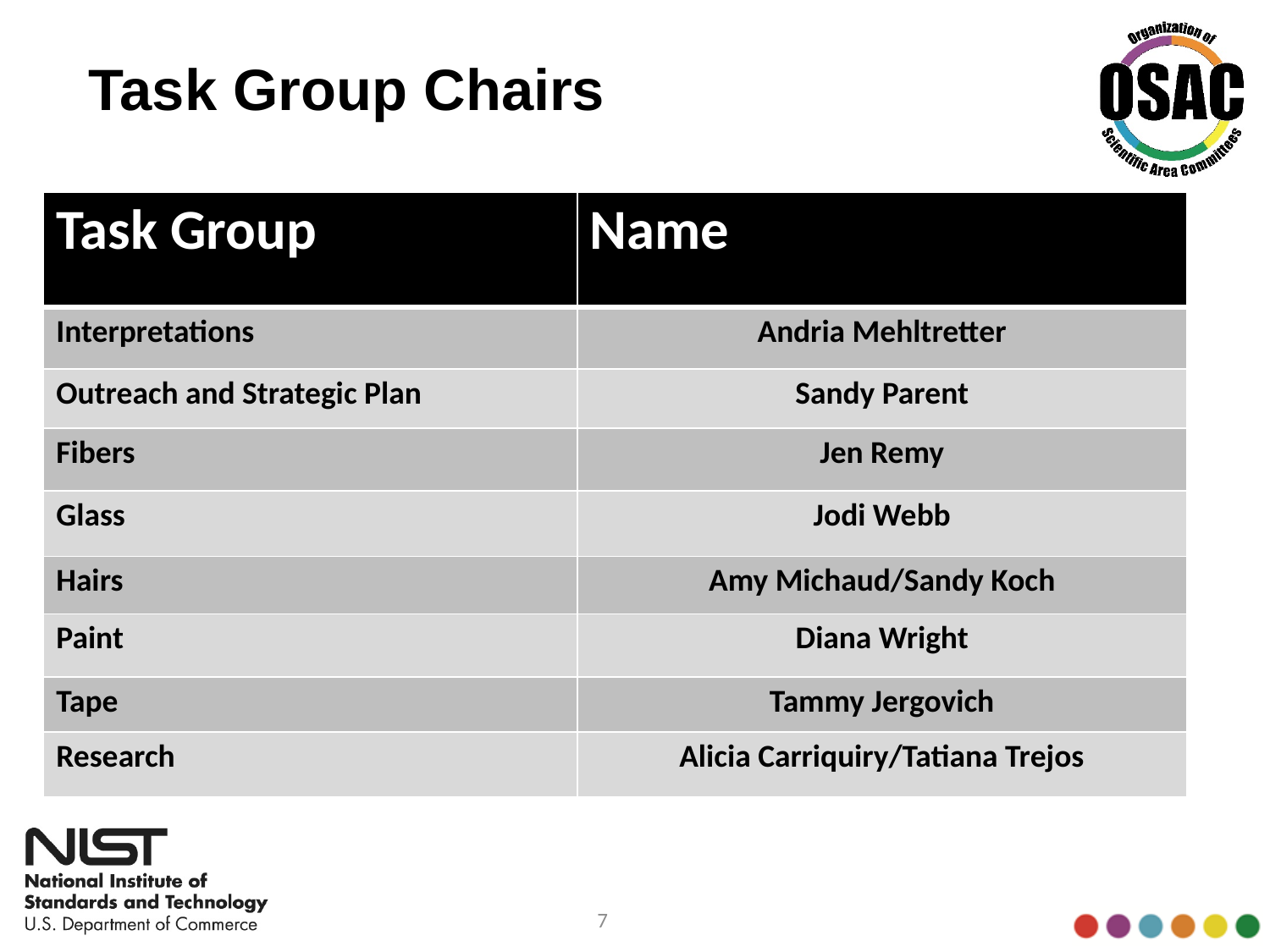

# Task Group Chairs
| Task Group | Name |
| --- | --- |
| Interpretations | Andria Mehltretter |
| Outreach and Strategic Plan | Sandy Parent |
| Fibers | Jen Remy |
| Glass | Jodi Webb |
| Hairs | Amy Michaud/Sandy Koch |
| Paint | Diana Wright |
| Tape | Tammy Jergovich |
| Research | Alicia Carriquiry/Tatiana Trejos |
7